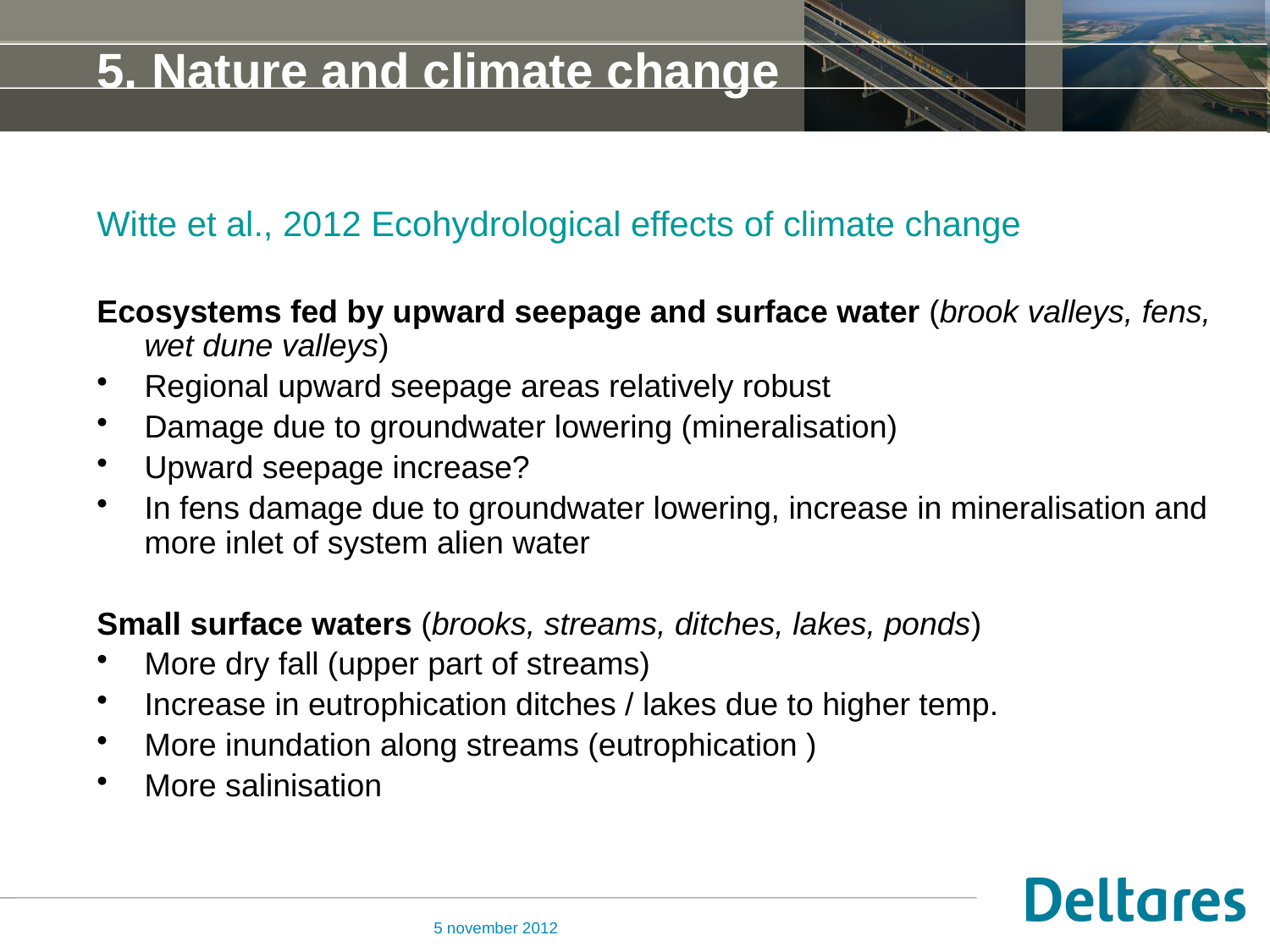

# 5. Nature and climate change
Witte et al., 2012 Ecohydrological effects of climate change

Ecosystems fed by upward seepage and surface water (brook valleys, fens, wet dune valleys)
Regional upward seepage areas relatively robust
Damage due to groundwater lowering (mineralisation)
Upward seepage increase?
In fens damage due to groundwater lowering, increase in mineralisation and more inlet of system alien water

Small surface waters (brooks, streams, ditches, lakes, ponds)
More dry fall (upper part of streams)
Increase in eutrophication ditches / lakes due to higher temp.
More inundation along streams (eutrophication )
More salinisation
5 november 2012